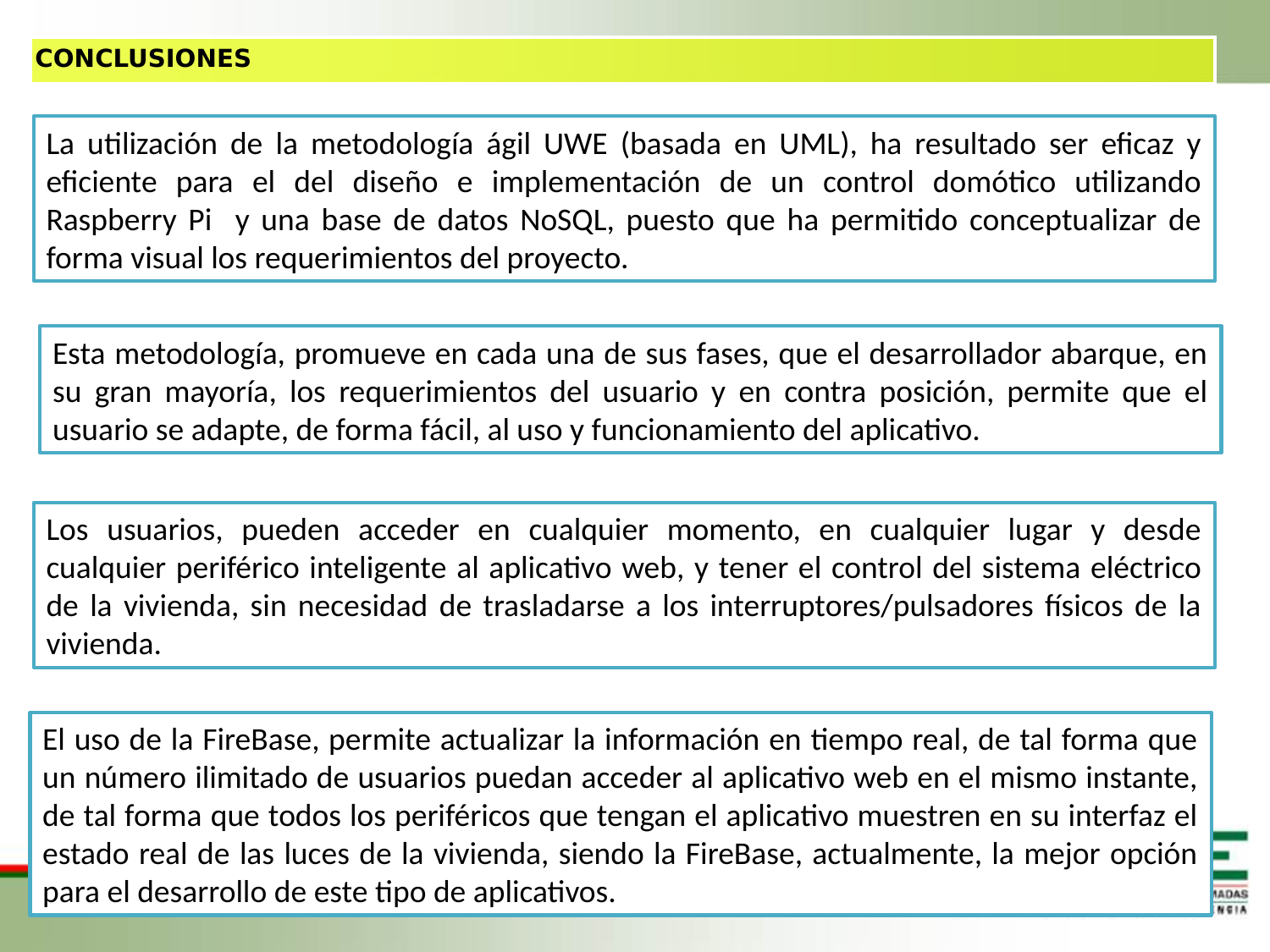

CONCLUSIONES
La utilización de la metodología ágil UWE (basada en UML), ha resultado ser eficaz y eficiente para el del diseño e implementación de un control domótico utilizando Raspberry Pi  y una base de datos NoSQL, puesto que ha permitido conceptualizar de forma visual los requerimientos del proyecto.
Esta metodología, promueve en cada una de sus fases, que el desarrollador abarque, en su gran mayoría, los requerimientos del usuario y en contra posición, permite que el usuario se adapte, de forma fácil, al uso y funcionamiento del aplicativo.
Los usuarios, pueden acceder en cualquier momento, en cualquier lugar y desde cualquier periférico inteligente al aplicativo web, y tener el control del sistema eléctrico de la vivienda, sin necesidad de trasladarse a los interruptores/pulsadores físicos de la vivienda.
El uso de la FireBase, permite actualizar la información en tiempo real, de tal forma que un número ilimitado de usuarios puedan acceder al aplicativo web en el mismo instante, de tal forma que todos los periféricos que tengan el aplicativo muestren en su interfaz el estado real de las luces de la vivienda, siendo la FireBase, actualmente, la mejor opción para el desarrollo de este tipo de aplicativos.